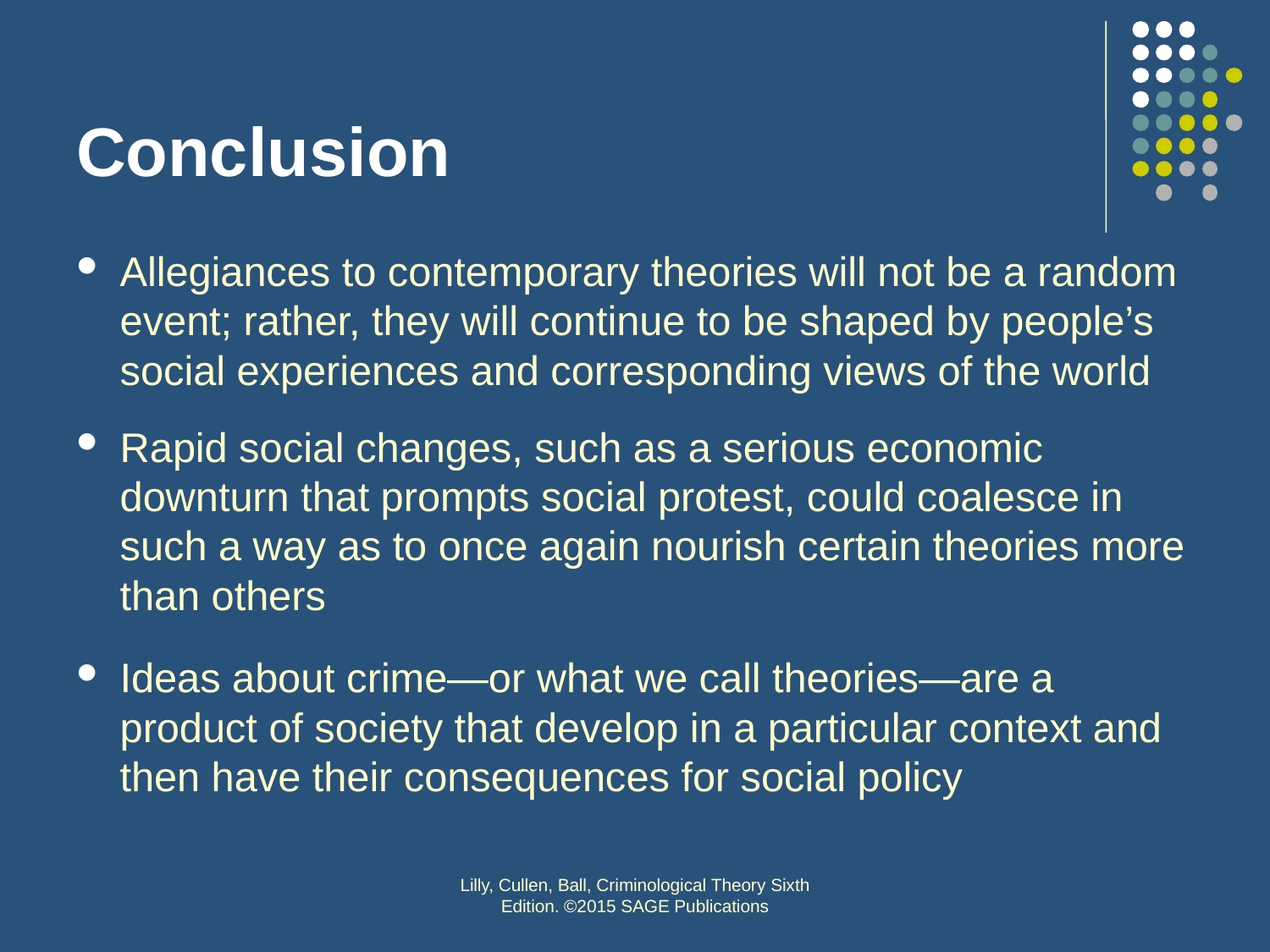

# Conclusion
Allegiances to contemporary theories will not be a random event; rather, they will continue to be shaped by people’s social experiences and corresponding views of the world

Rapid social changes, such as a serious economic downturn that prompts social protest, could coalesce in such a way as to once again nourish certain theories more than others

Ideas about crime—or what we call theories—are a product of society that develop in a particular context and then have their consequences for social policy
Lilly, Cullen, Ball, Criminological Theory Sixth Edition. ©2015 SAGE Publications